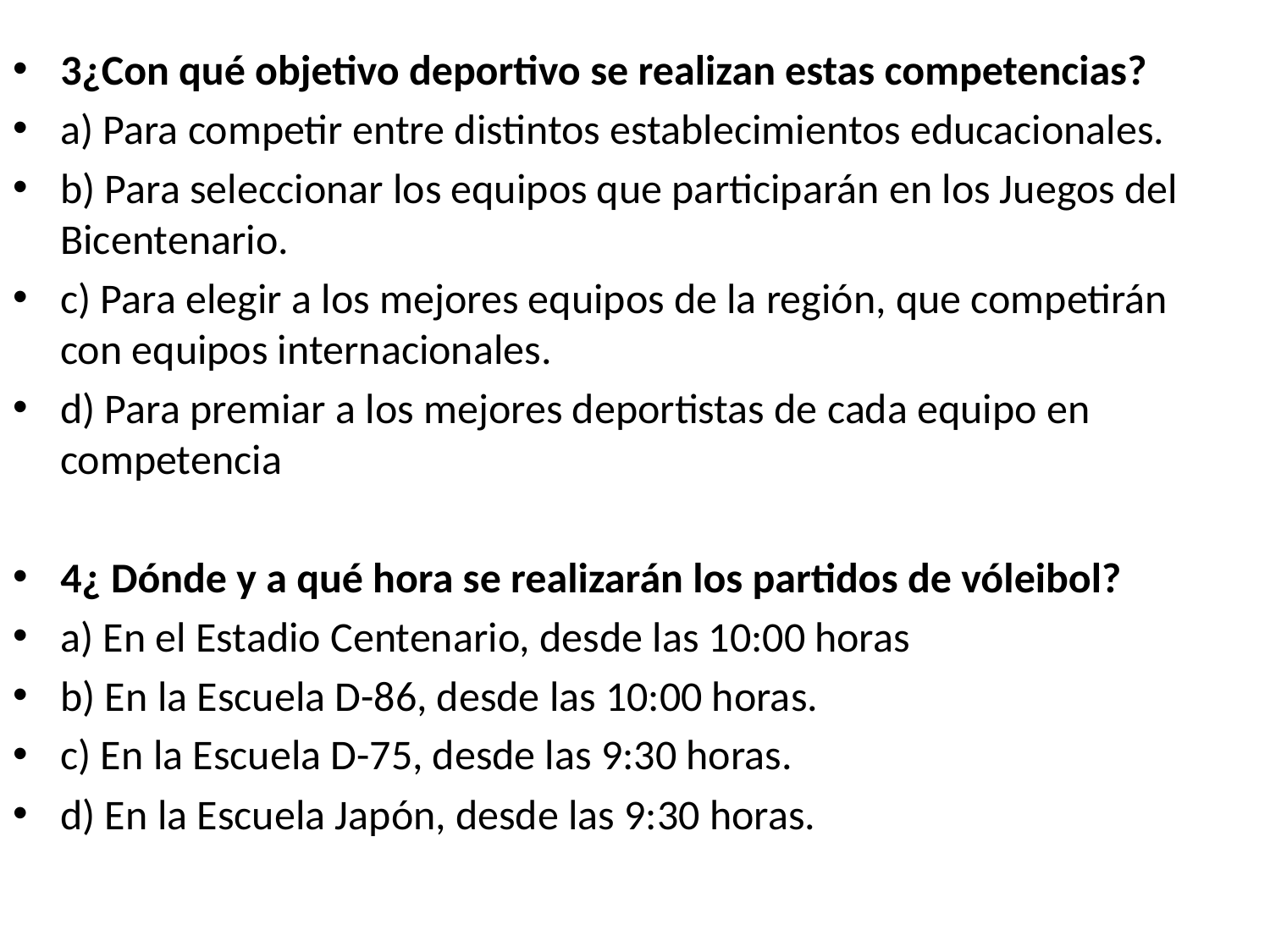

3¿Con qué objetivo deportivo se realizan estas competencias?
a) Para competir entre distintos establecimientos educacionales.
b) Para seleccionar los equipos que participarán en los Juegos del Bicentenario.
c) Para elegir a los mejores equipos de la región, que competirán con equipos internacionales.
d) Para premiar a los mejores deportistas de cada equipo en competencia

4¿ Dónde y a qué hora se realizarán los partidos de vóleibol?
a) En el Estadio Centenario, desde las 10:00 horas
b) En la Escuela D-86, desde las 10:00 horas.
c) En la Escuela D-75, desde las 9:30 horas.
d) En la Escuela Japón, desde las 9:30 horas.